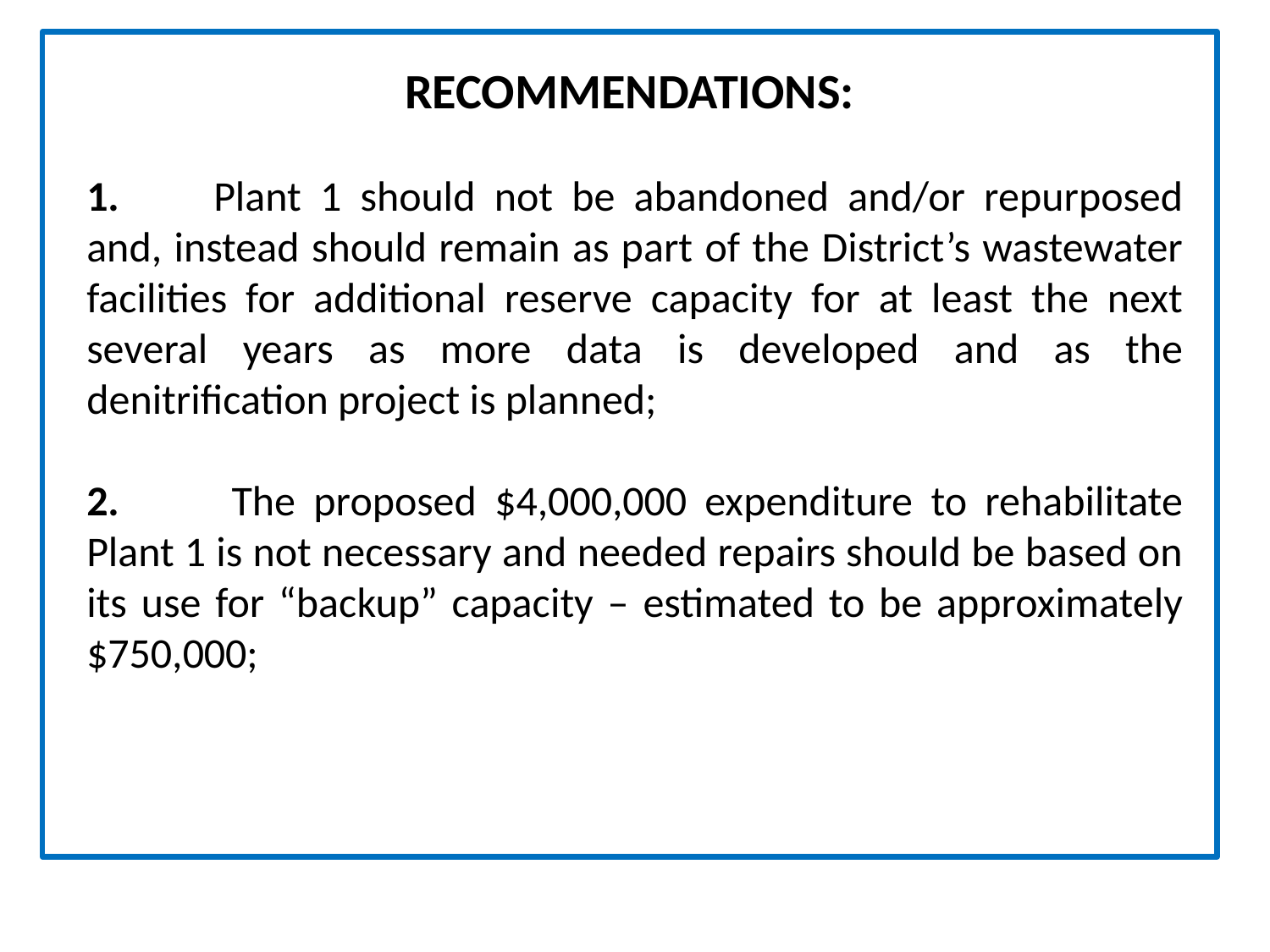

RECOMMENDATIONS:

1.	Plant 1 should not be abandoned and/or repurposed and, instead should remain as part of the District’s wastewater facilities for additional reserve capacity for at least the next several years as more data is developed and as the denitrification project is planned;

2.	 The proposed $4,000,000 expenditure to rehabilitate Plant 1 is not necessary and needed repairs should be based on its use for “backup” capacity – estimated to be approximately $750,000;